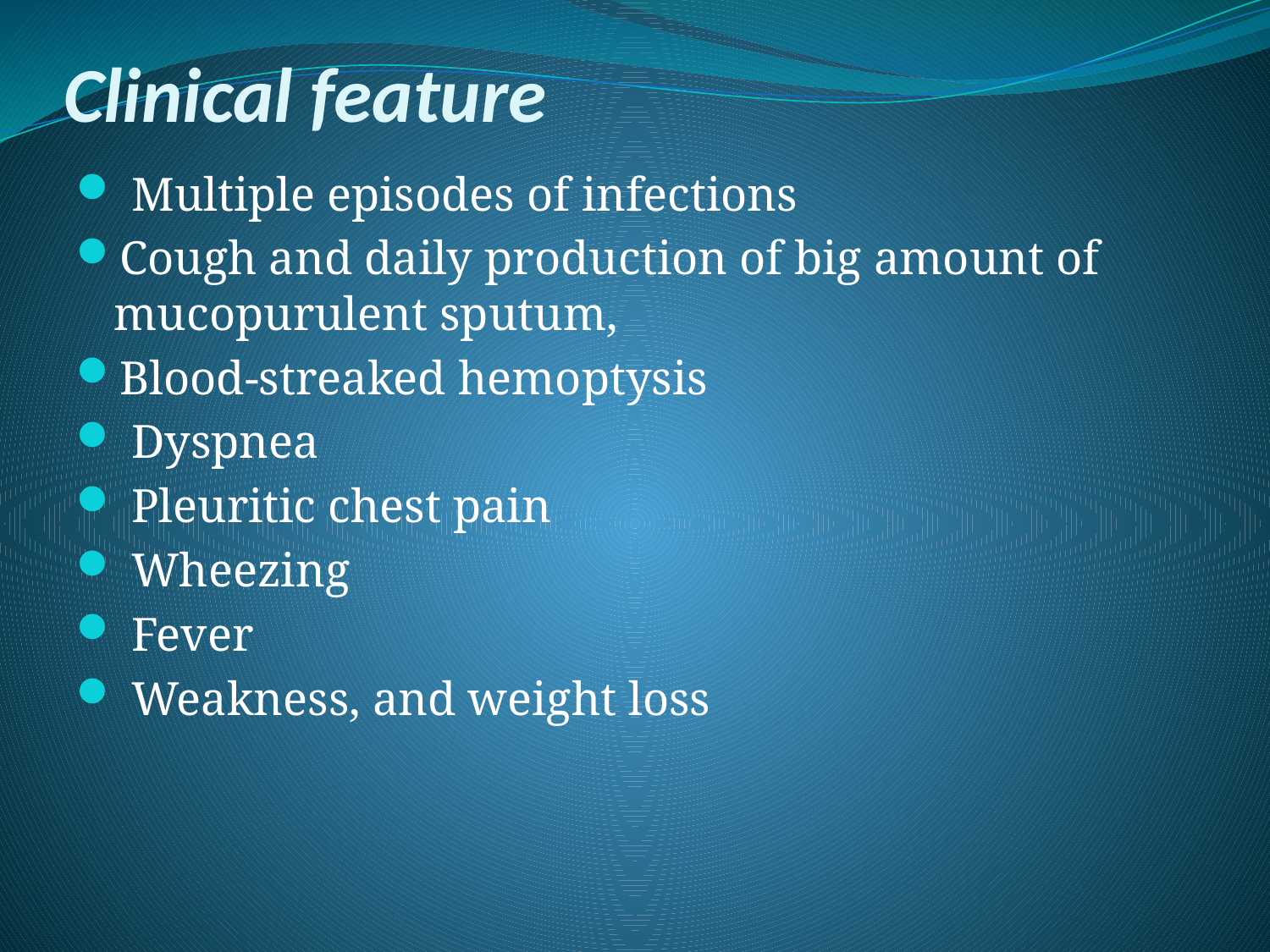

# Clinical feature
 Multiple episodes of infections
Cough and daily production of big amount of mucopurulent sputum,
Blood-streaked hemoptysis
 Dyspnea
 Pleuritic chest pain
 Wheezing
 Fever
 Weakness, and weight loss